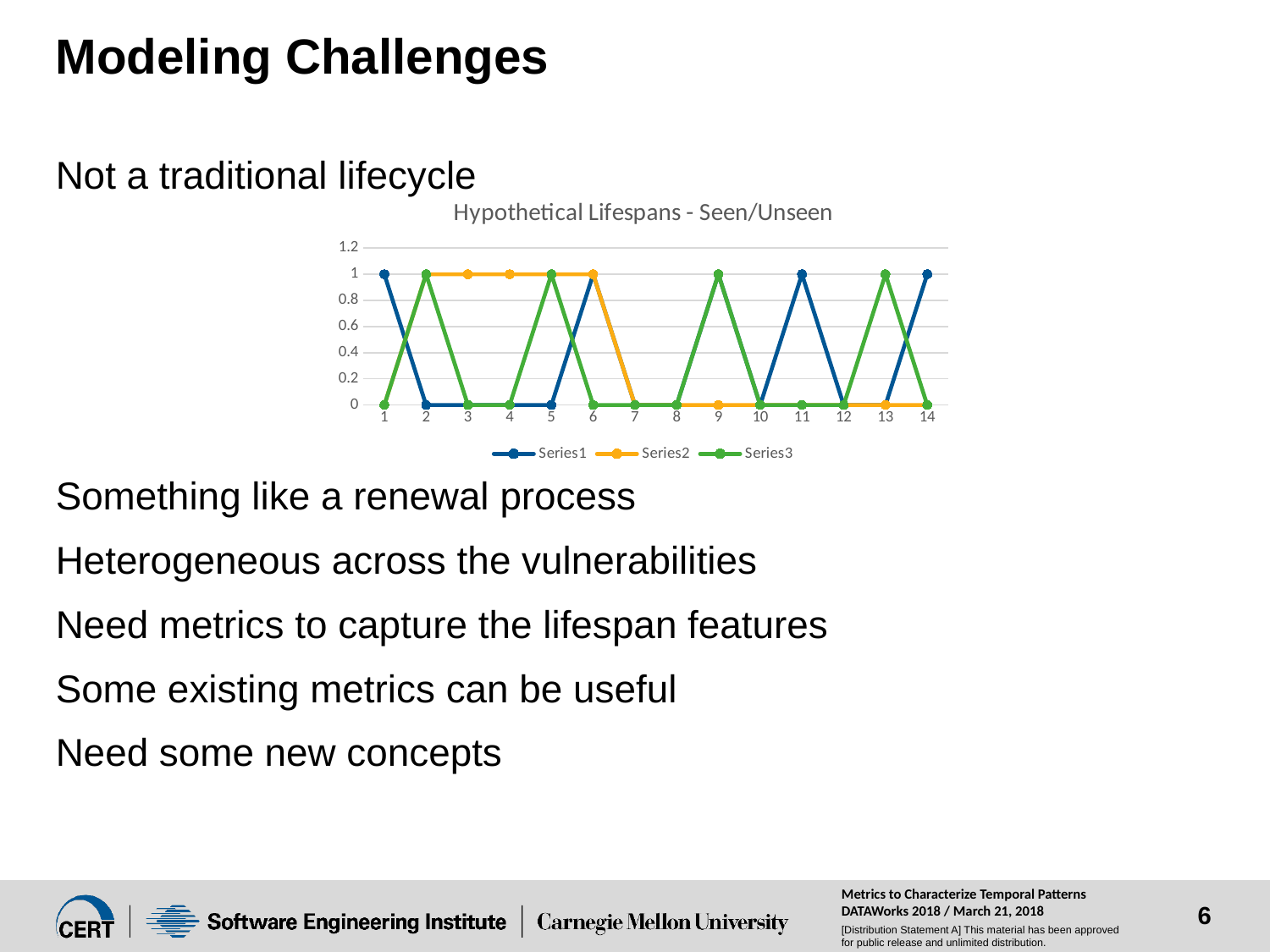

# Modeling Challenges
Not a traditional lifecycle

Something like a renewal process
Heterogeneous across the vulnerabilities
Need metrics to capture the lifespan features
Some existing metrics can be useful
Need some new concepts

### Chart: Hypothetical Lifespans - Seen/Unseen

| Category |  |  |  |
|---|---|---|---|